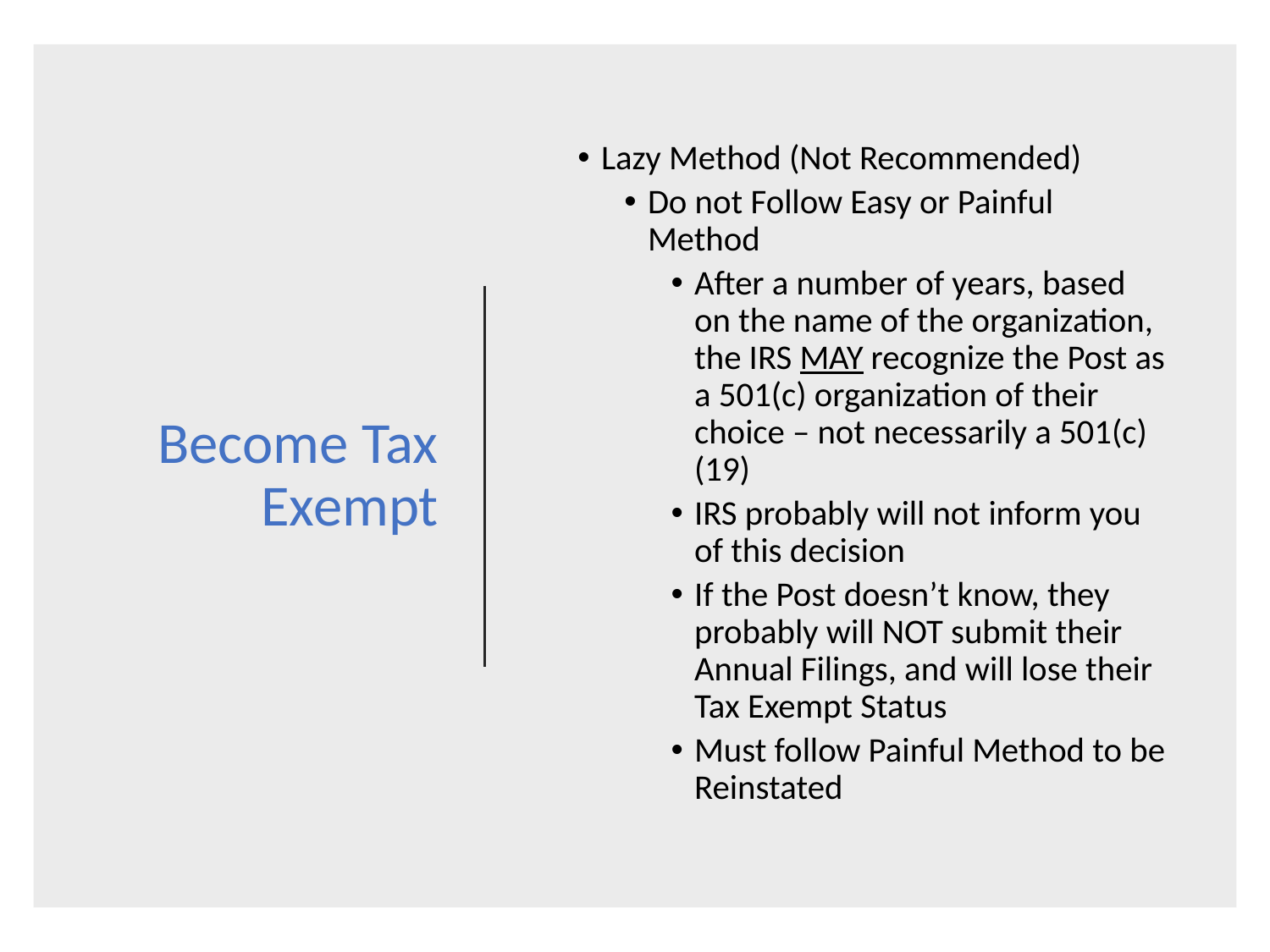

# Become Tax Exempt
Lazy Method (Not Recommended)
Do not Follow Easy or Painful Method
After a number of years, based on the name of the organization, the IRS MAY recognize the Post as a 501(c) organization of their choice – not necessarily a 501(c)(19)
IRS probably will not inform you of this decision
If the Post doesn’t know, they probably will NOT submit their Annual Filings, and will lose their Tax Exempt Status
Must follow Painful Method to be Reinstated